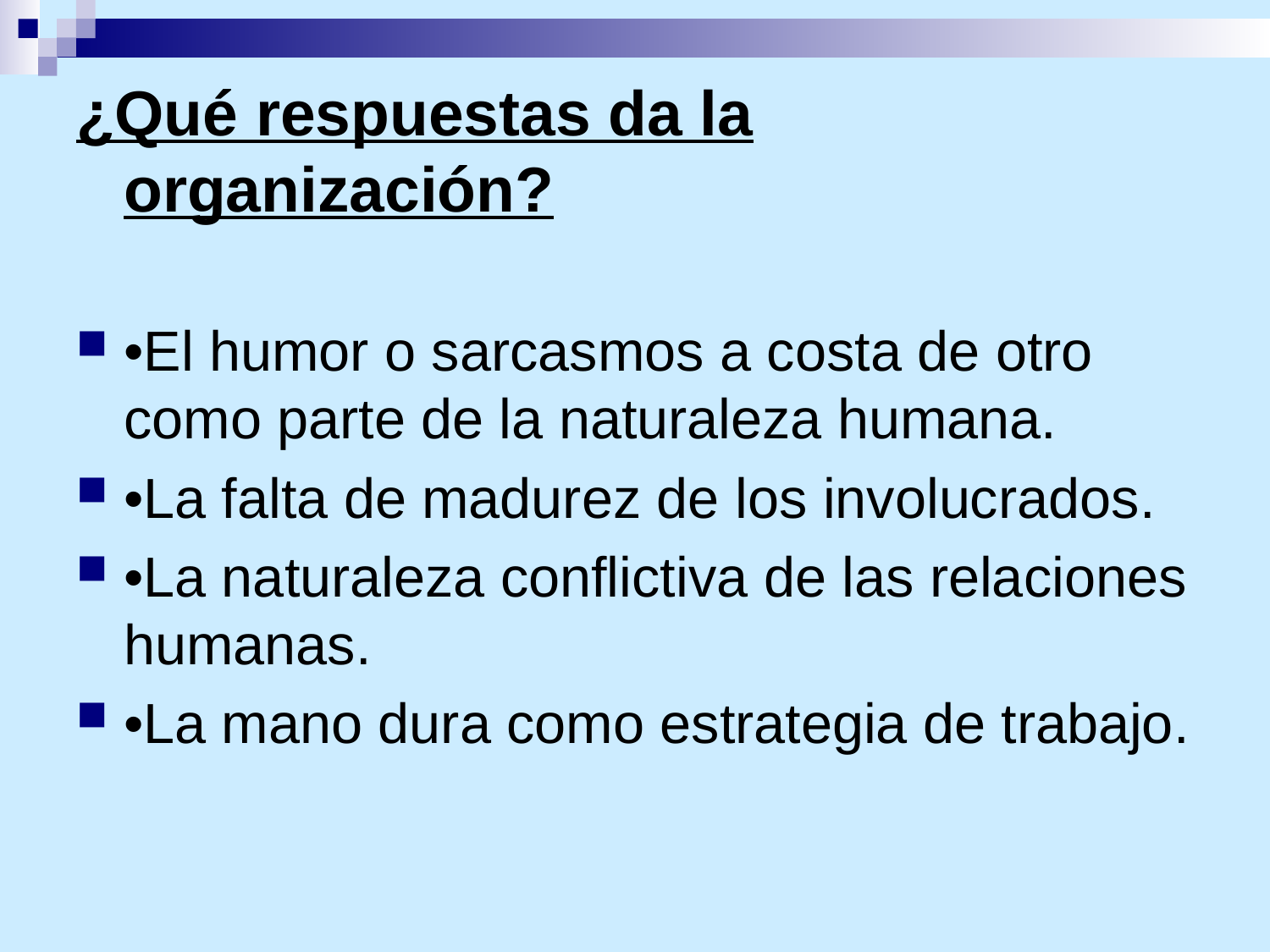

¿Qué respuestas da la organización?

•El humor o sarcasmos a costa de otro como parte de la naturaleza humana.
•La falta de madurez de los involucrados.
•La naturaleza conflictiva de las relaciones humanas.
•La mano dura como estrategia de trabajo.